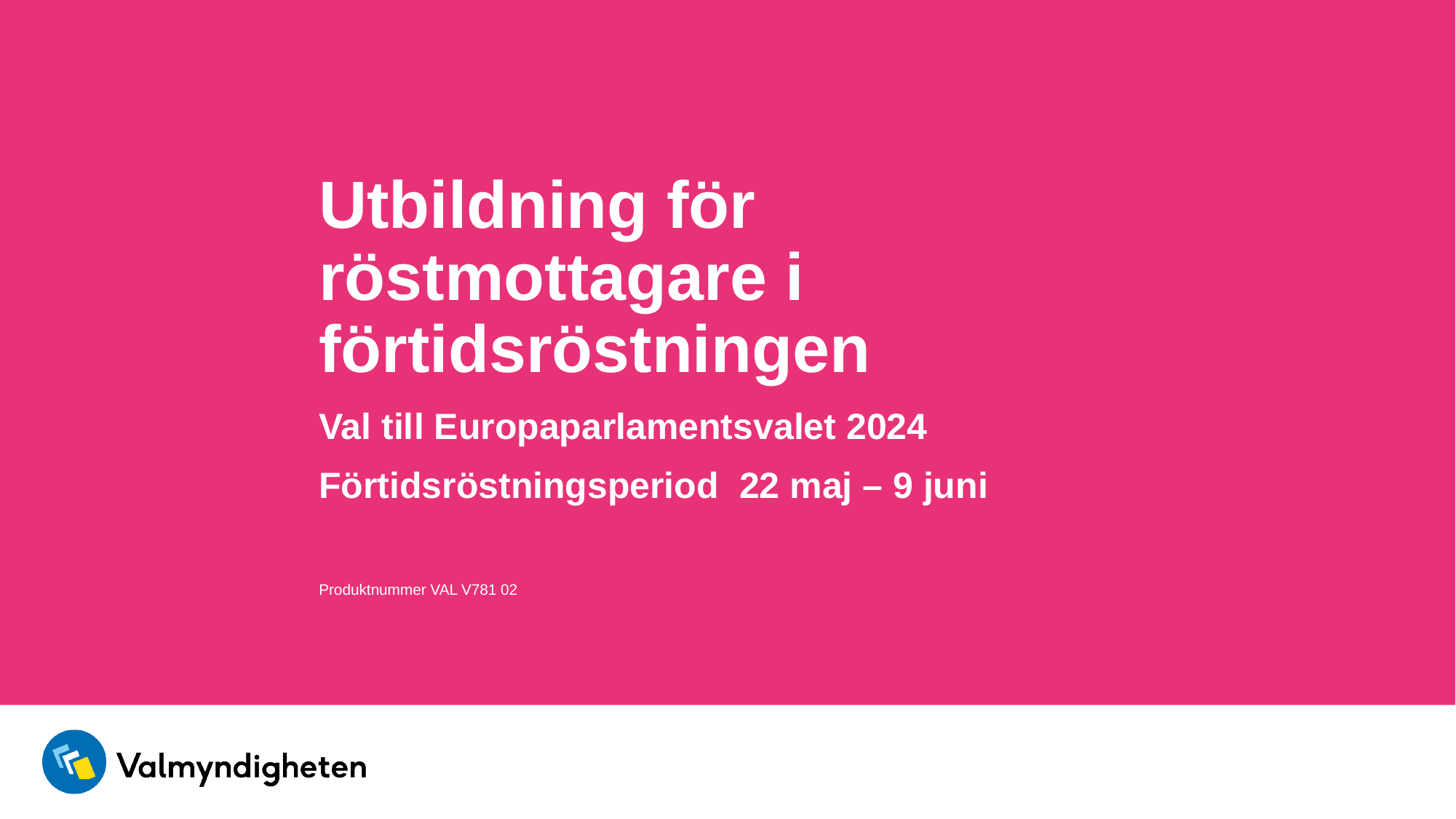

# Utbildning för röstmottagare i förtidsröstningen
Val till Europaparlamentsvalet 2024
Förtidsröstningsperiod  22 maj – 9 juni

Produktnummer VAL V781 02